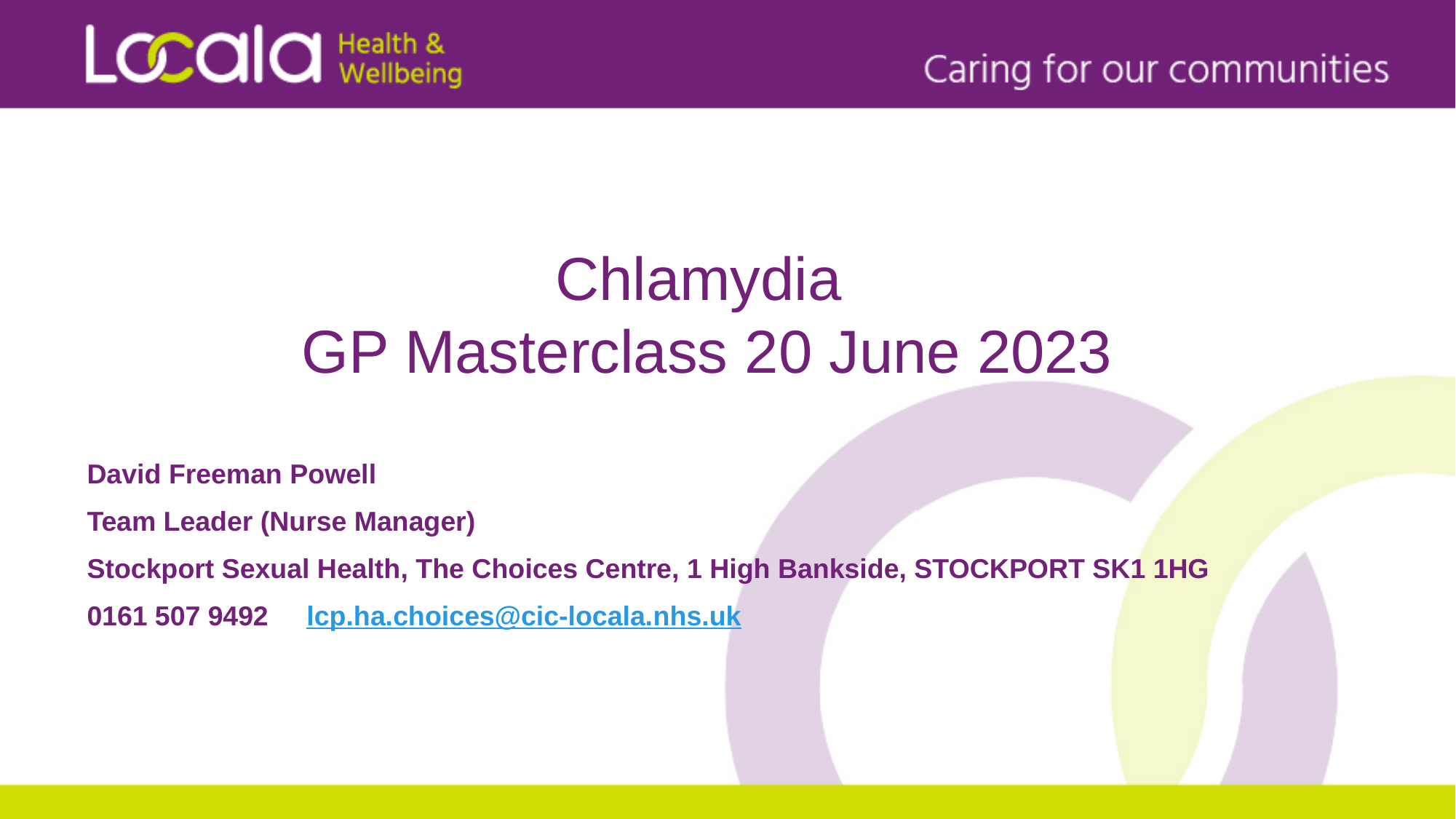

# Chlamydia GP Masterclass 20 June 2023

David Freeman Powell
Team Leader (Nurse Manager)
Stockport Sexual Health, The Choices Centre, 1 High Bankside, STOCKPORT SK1 1HG
0161 507 9492     lcp.ha.choices@cic-locala.nhs.uk